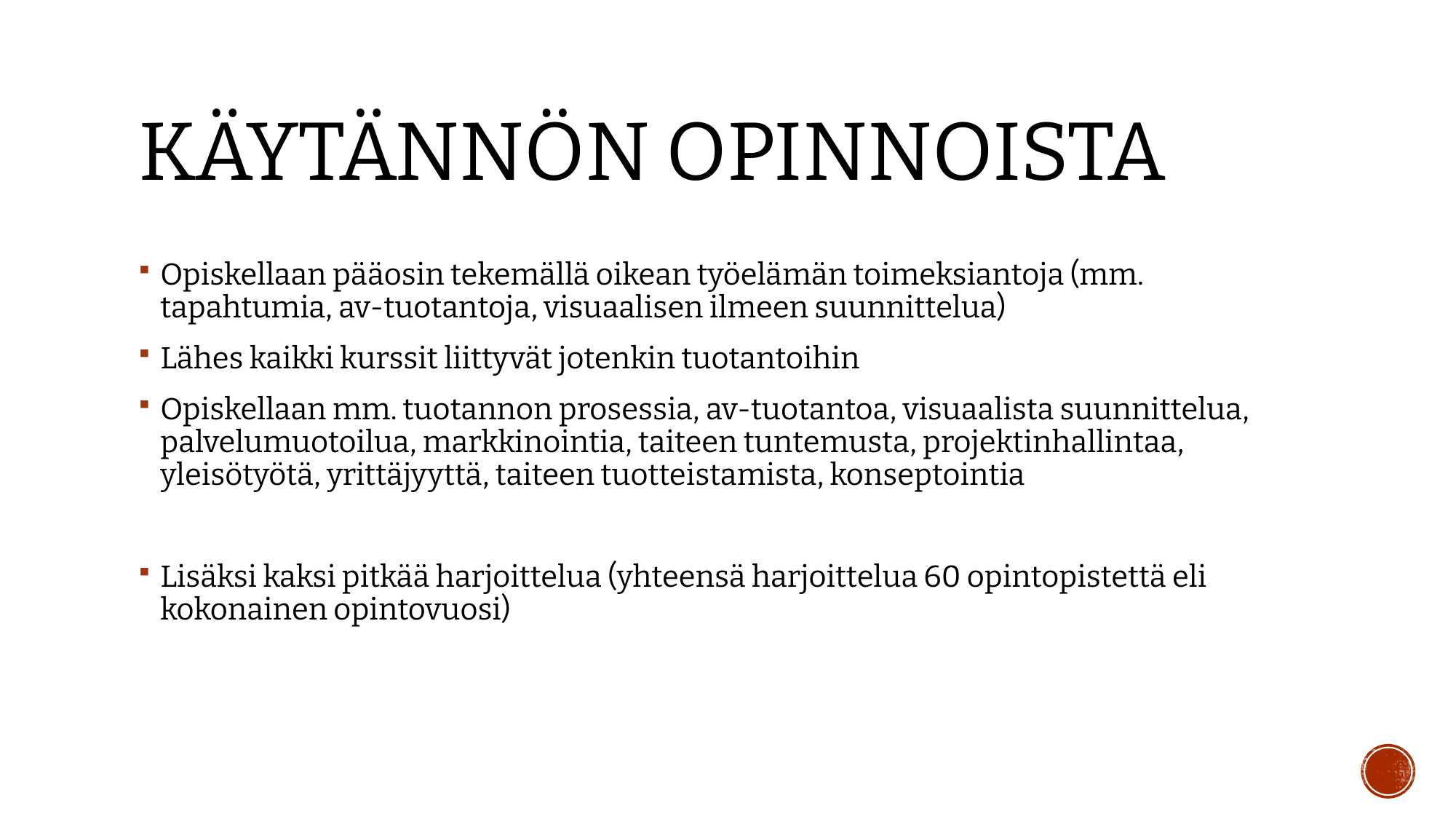

# Käytännön opinnoista
Opiskellaan pääosin tekemällä oikean työelämän toimeksiantoja (mm. tapahtumia, av-tuotantoja, visuaalisen ilmeen suunnittelua)
Lähes kaikki kurssit liittyvät jotenkin tuotantoihin
Opiskellaan mm. tuotannon prosessia, av-tuotantoa, visuaalista suunnittelua, palvelumuotoilua, markkinointia, taiteen tuntemusta, projektinhallintaa, yleisötyötä, yrittäjyyttä, taiteen tuotteistamista, konseptointia

Lisäksi kaksi pitkää harjoittelua (yhteensä harjoittelua 60 opintopistettä eli kokonainen opintovuosi)